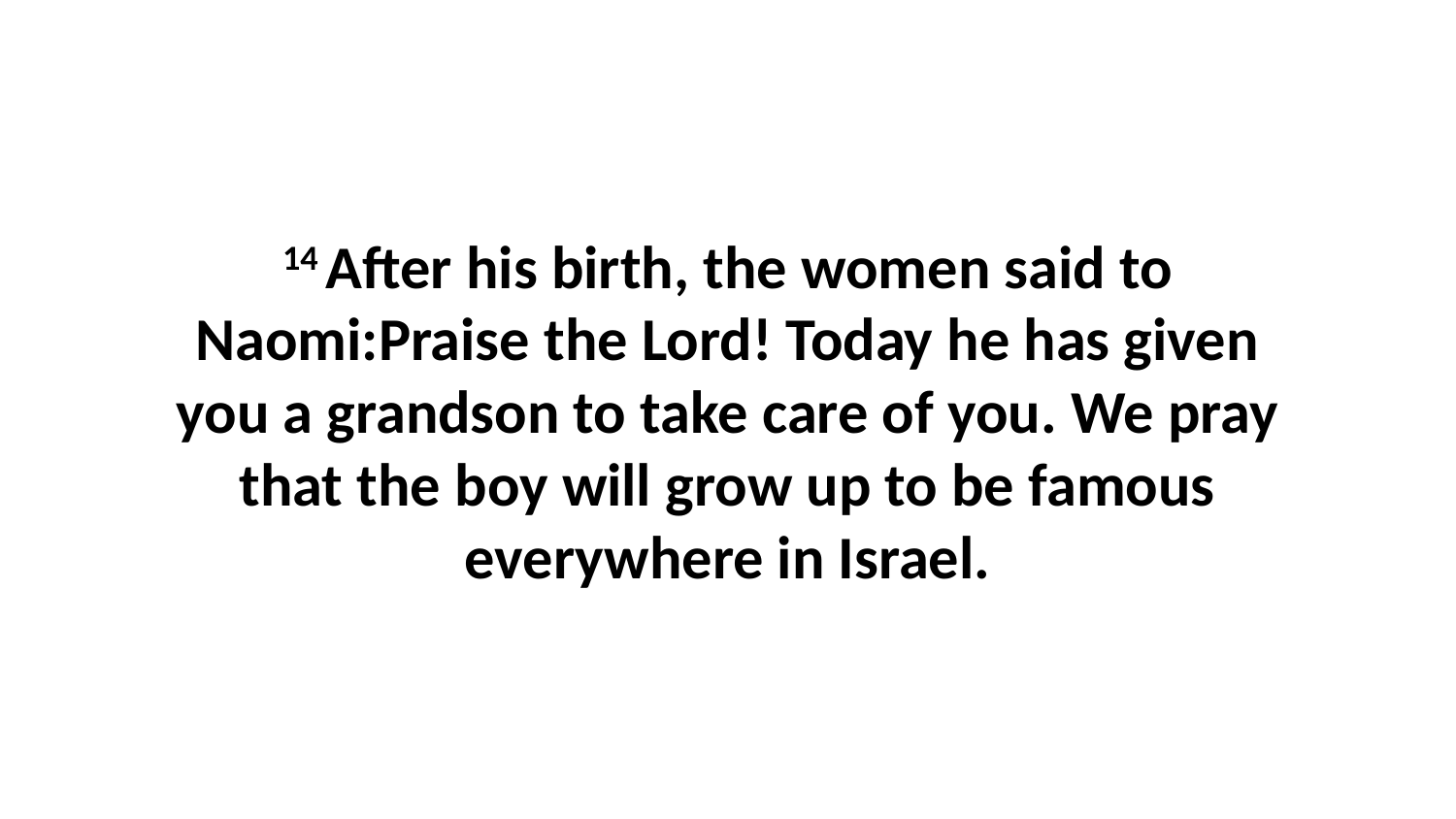

14 After his birth, the women said to Naomi:Praise the Lord! Today he has given you a grandson to take care of you. We pray that the boy will grow up to be famous everywhere in Israel.